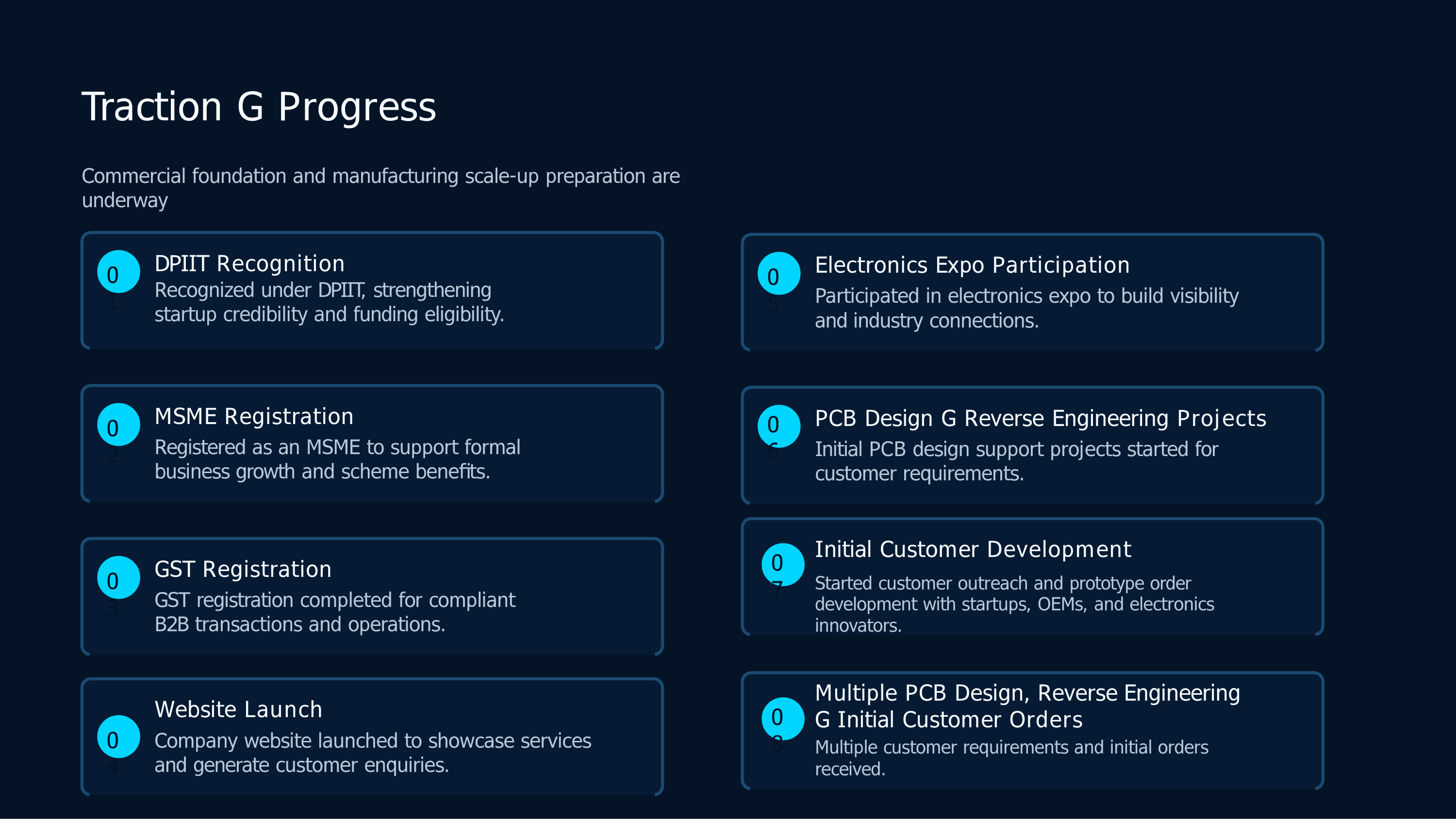

# Traction G Progress
Commercial foundation and manufacturing scale-up preparation are underway

Electronics Expo Participation
Participated in electronics expo to build visibility and industry connections.
DPIIT Recognition
Recognized under DPIIT, strengthening startup credibility and funding eligibility.
01
05

MSME Registration
Registered as an MSME to support formal business growth and scheme benefits.
PCB Design G Reverse Engineering Projects
Initial PCB design support projects started for customer requirements.
06
02

Initial Customer Development
Started customer outreach and prototype order development with startups, OEMs, and electronics innovators.

07
GST Registration
GST registration completed for compliant B2B transactions and operations.
03

Multiple PCB Design, Reverse Engineering G Initial Customer Orders
Multiple customer requirements and initial orders received.

Website Launch
Company website launched to showcase services and generate customer enquiries.

08
04